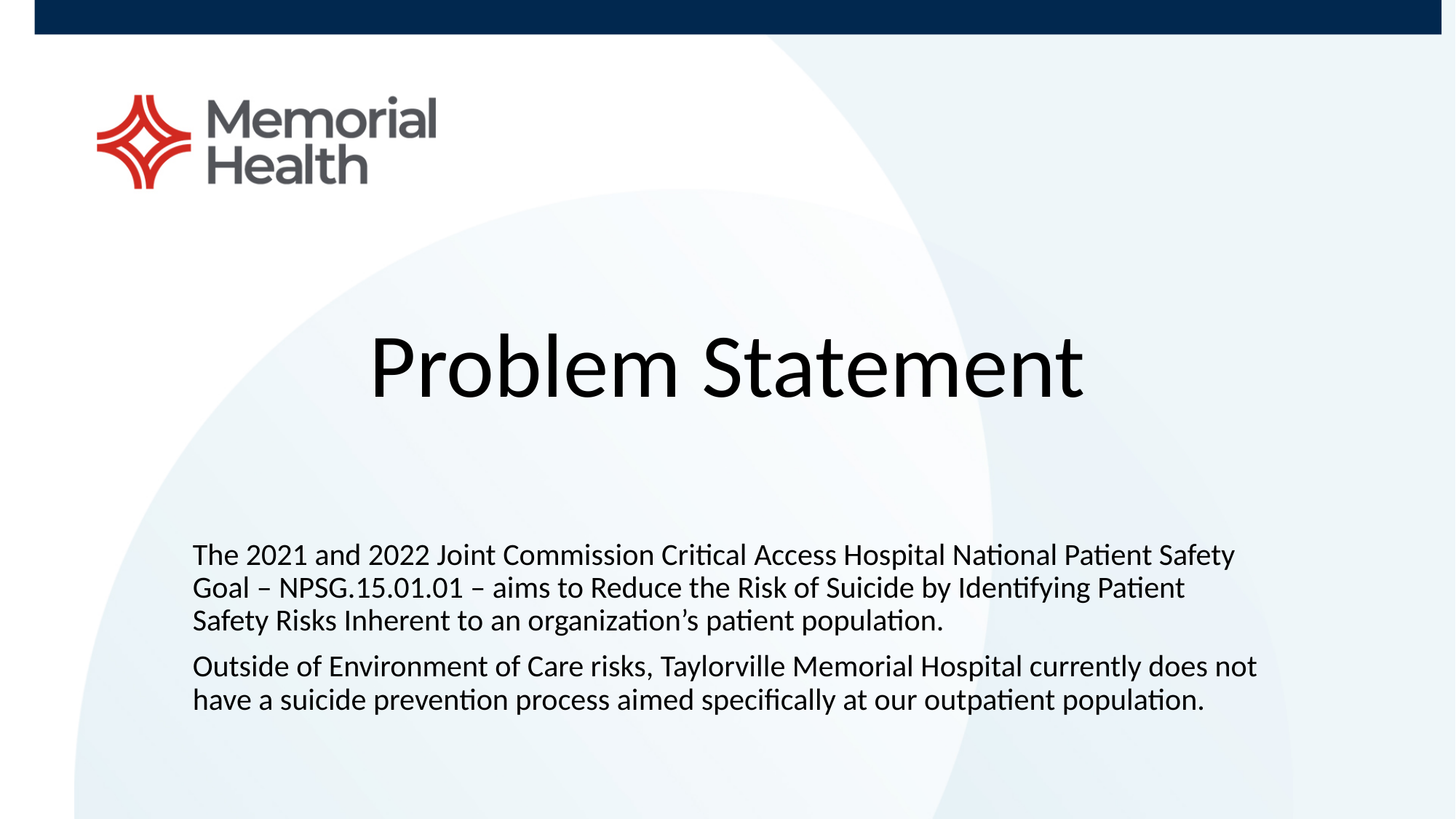

Problem Statement
The 2021 and 2022 Joint Commission Critical Access Hospital National Patient Safety Goal – NPSG.15.01.01 – aims to Reduce the Risk of Suicide by Identifying Patient Safety Risks Inherent to an organization’s patient population.
Outside of Environment of Care risks, Taylorville Memorial Hospital currently does not have a suicide prevention process aimed specifically at our outpatient population.